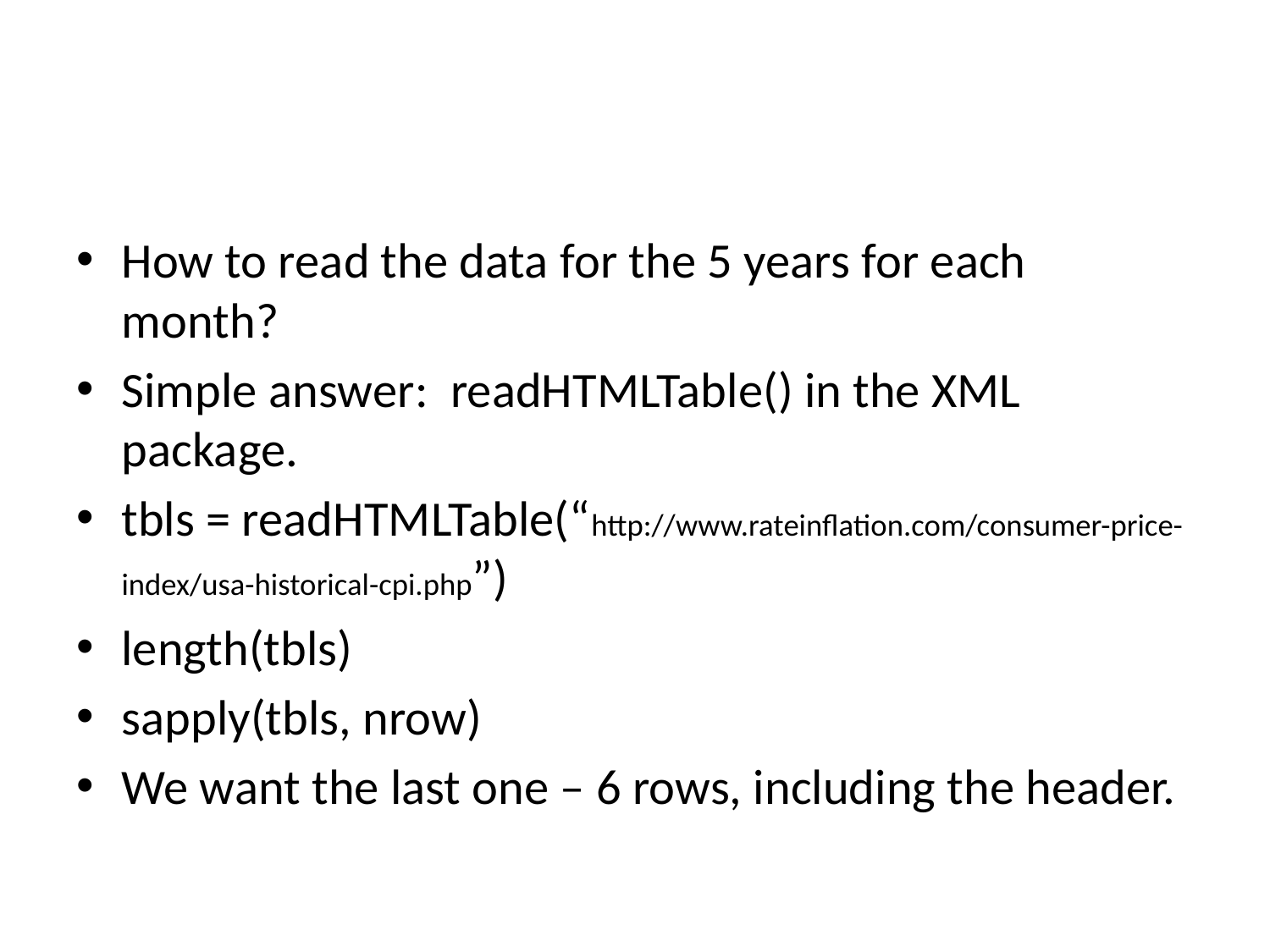

#
How to read the data for the 5 years for each month?
Simple answer:  readHTMLTable() in the XML package.
tbls = readHTMLTable(“http://www.rateinflation.com/consumer-price-index/usa-historical-cpi.php”)
length(tbls)
sapply(tbls, nrow)
We want the last one – 6 rows, including the header.